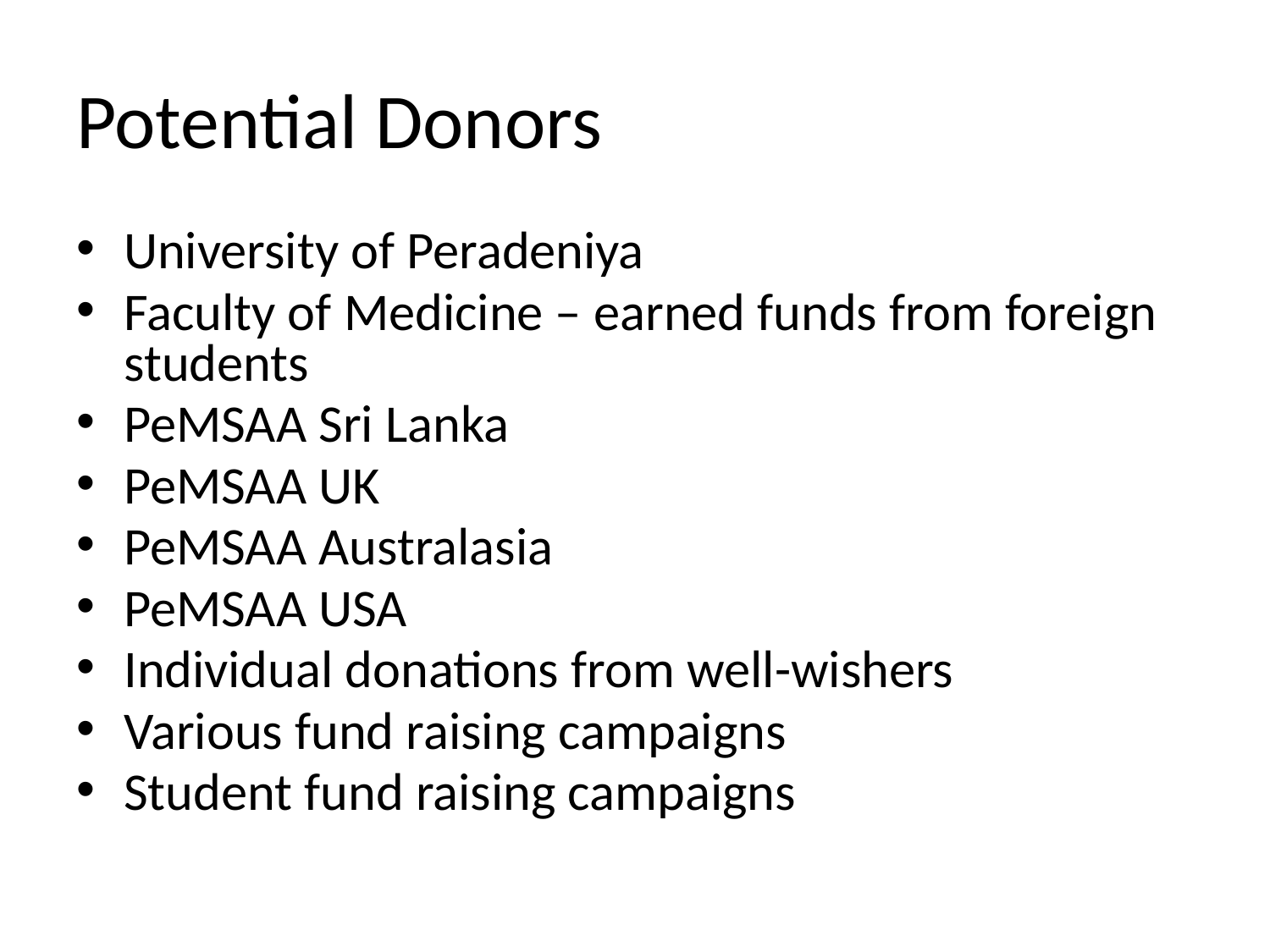

# Potential Donors
University of Peradeniya
Faculty of Medicine – earned funds from foreign students
PeMSAA Sri Lanka
PeMSAA UK
PeMSAA Australasia
PeMSAA USA
Individual donations from well-wishers
Various fund raising campaigns
Student fund raising campaigns